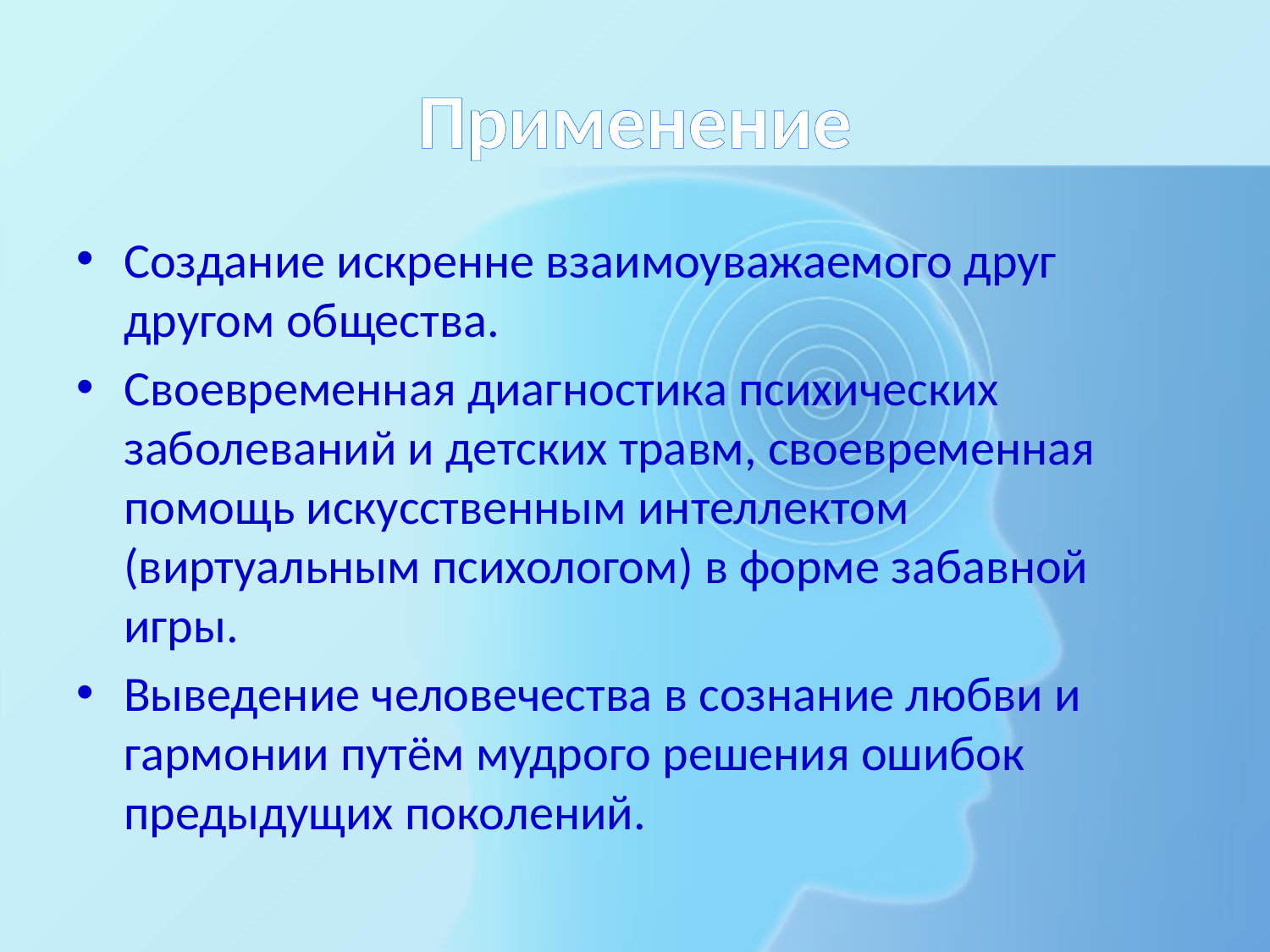

# Применение
Создание искренне взаимоуважаемого друг другом общества.
Своевременная диагностика психических заболеваний и детских травм, своевременная помощь искусственным интеллектом (виртуальным психологом) в форме забавной игры.
Выведение человечества в сознание любви и гармонии путём мудрого решения ошибок предыдущих поколений.